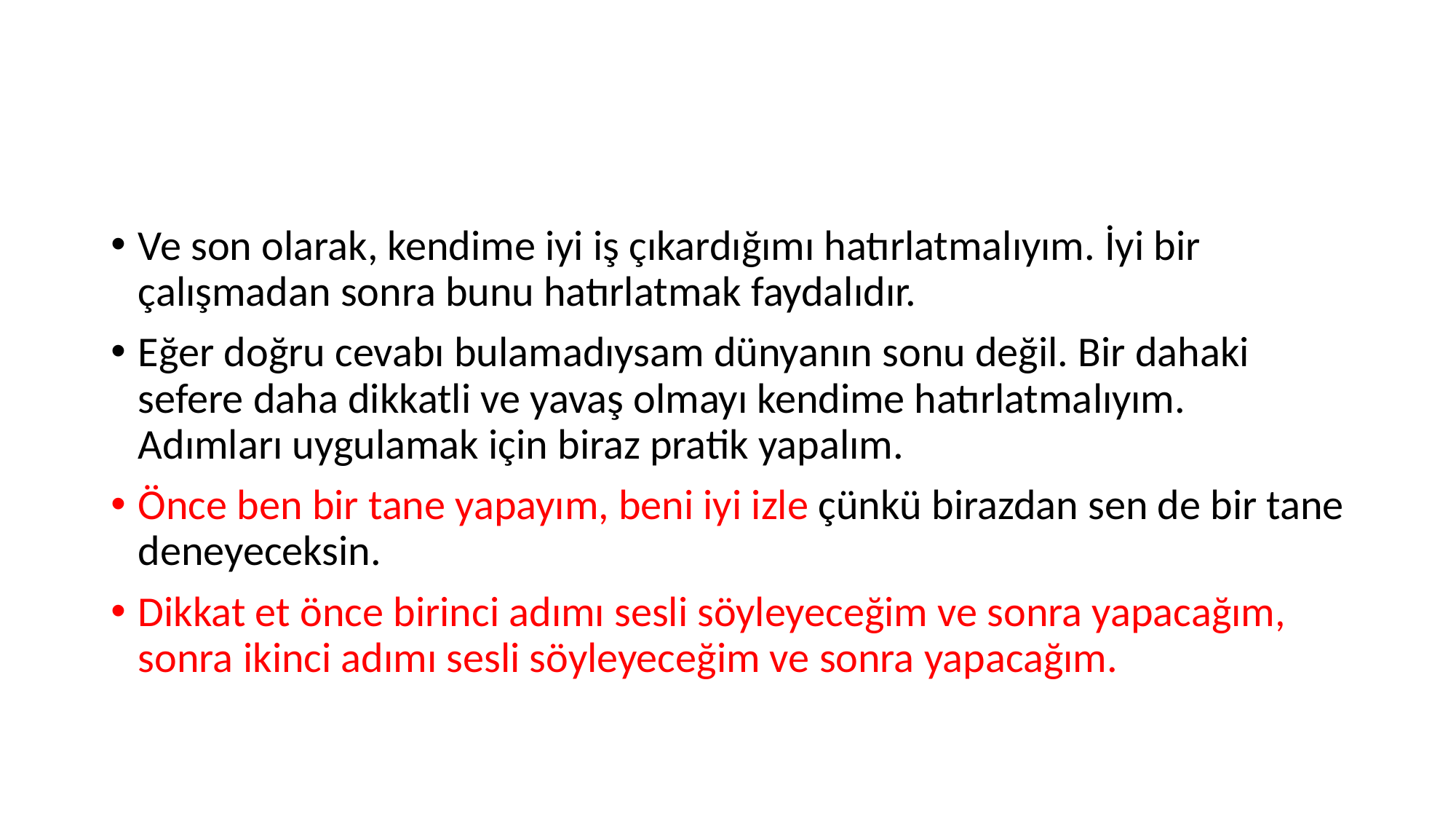

#
Ve son olarak, kendime iyi iş çıkardığımı hatırlatmalıyım. İyi bir çalışmadan sonra bunu hatırlatmak faydalıdır.
Eğer doğru cevabı bulamadıysam dünyanın sonu değil. Bir dahaki sefere daha dikkatli ve yavaş olmayı kendime hatırlatmalıyım.  Adımları uygulamak için biraz pratik yapalım.
Önce ben bir tane yapayım, beni iyi izle çünkü birazdan sen de bir tane deneyeceksin.
Dikkat et önce birinci adımı sesli söyleyeceğim ve sonra yapacağım, sonra ikinci adımı sesli söyleyeceğim ve sonra yapacağım.